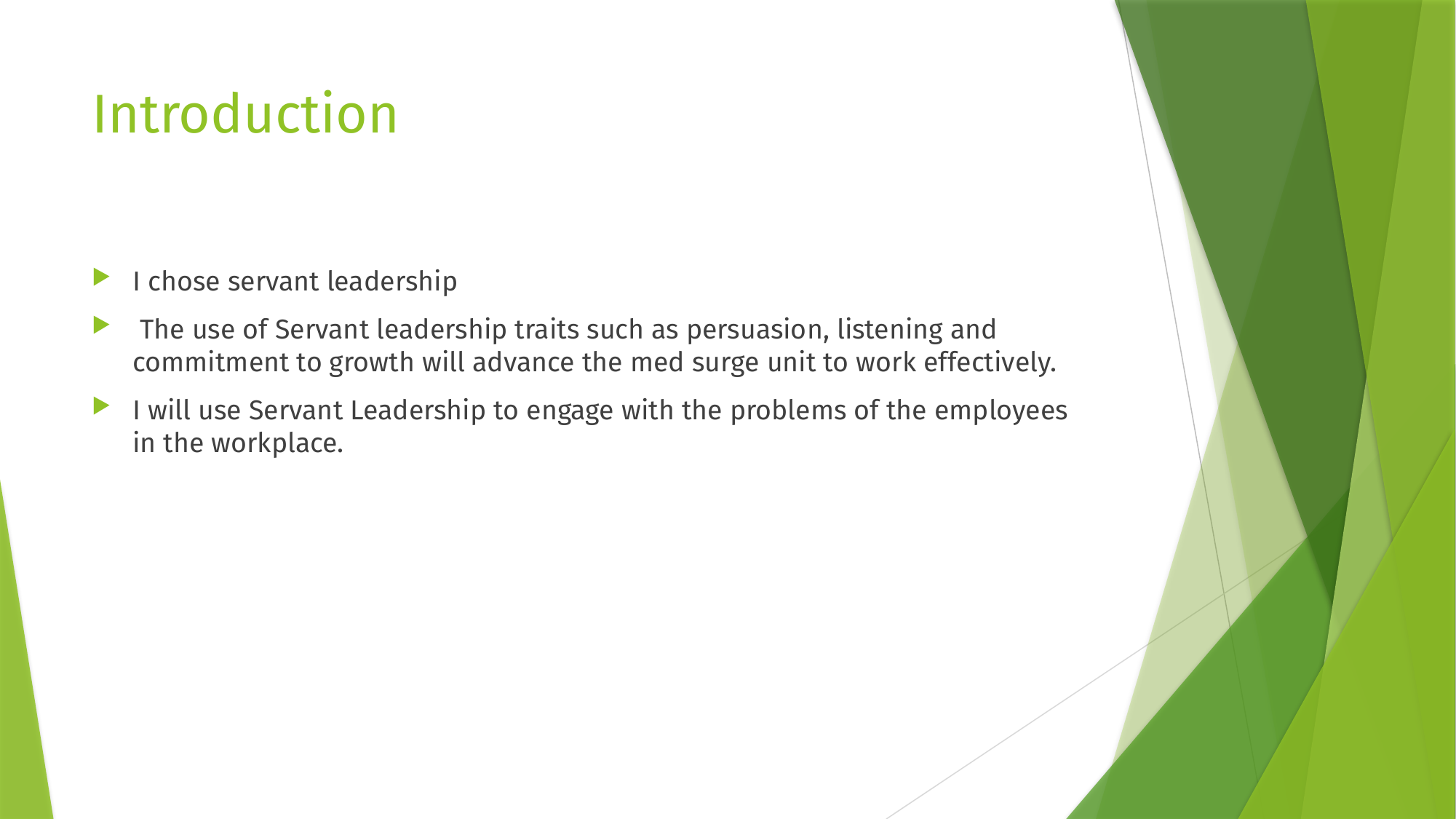

# Introduction
I chose servant leadership
 The use of Servant leadership traits such as persuasion, listening and commitment to growth will advance the med surge unit to work effectively.
I will use Servant Leadership to engage with the problems of the employees in the workplace.